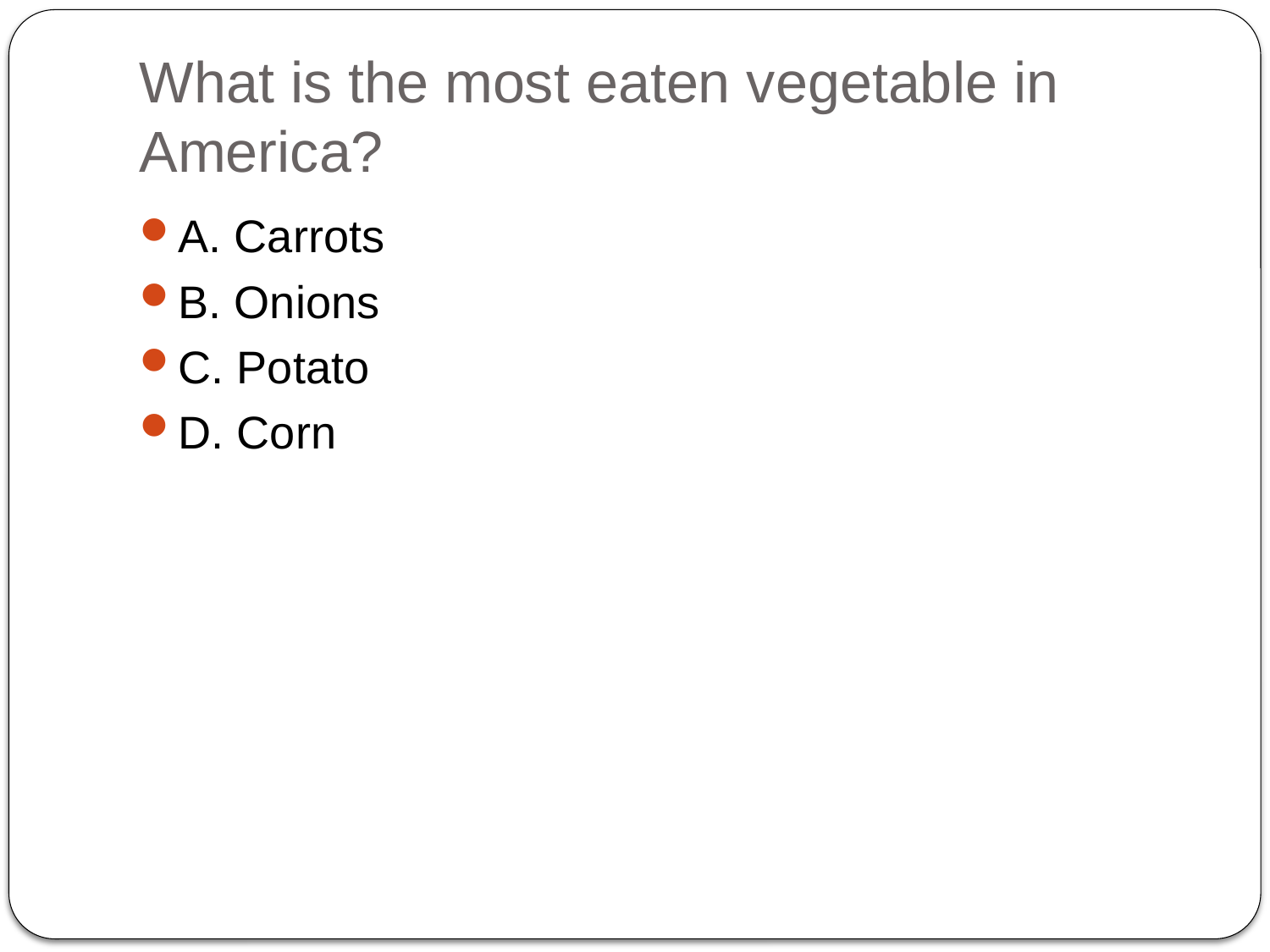

# What is the most eaten vegetable in America?
A. Carrots
B. Onions
C. Potato
D. Corn